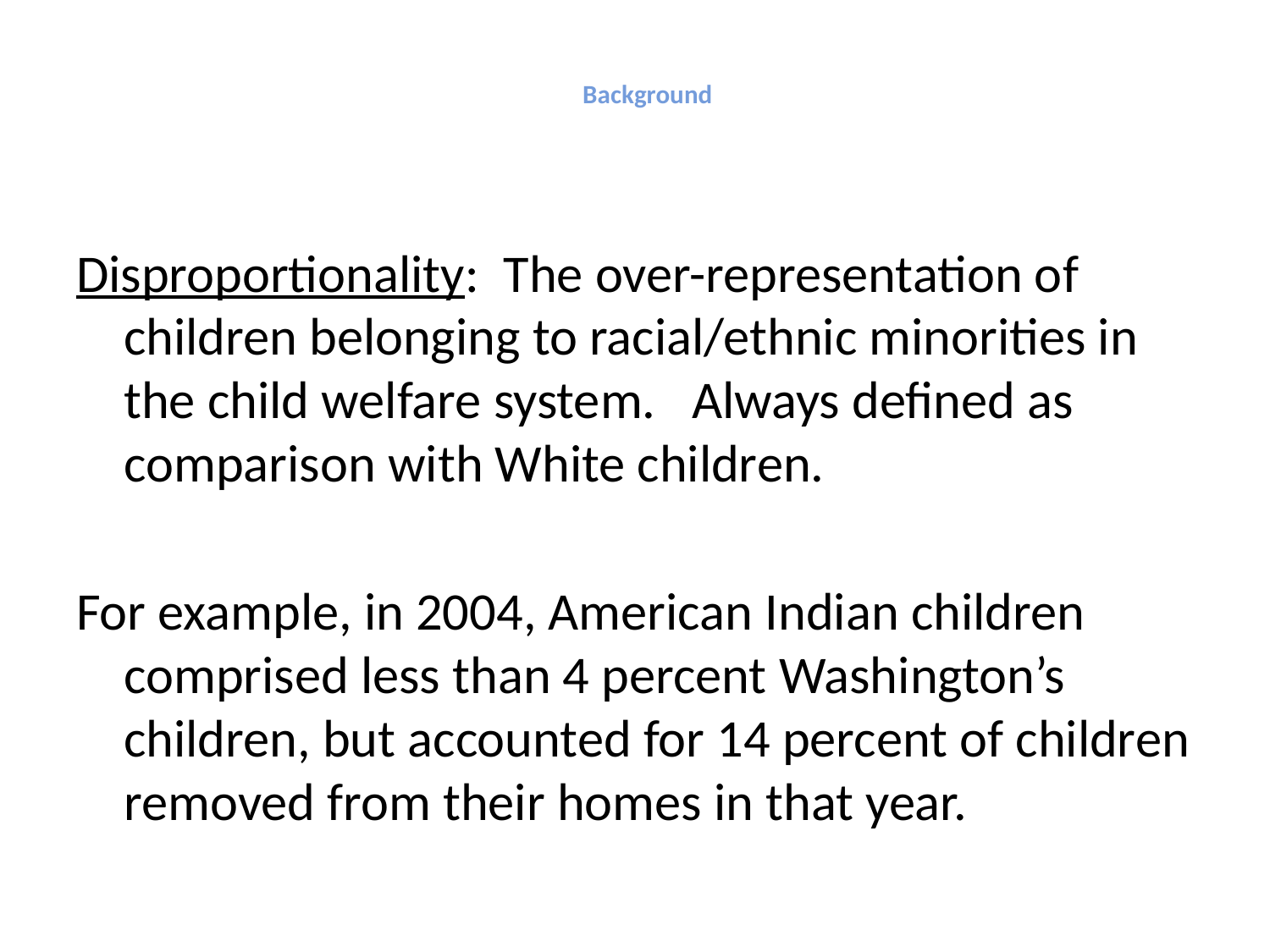

# Background

Disproportionality:  The over-representation of children belonging to racial/ethnic minorities in the child welfare system.   Always defined as comparison with White children.

For example, in 2004, American Indian children comprised less than 4 percent Washington’s children, but accounted for 14 percent of children removed from their homes in that year.